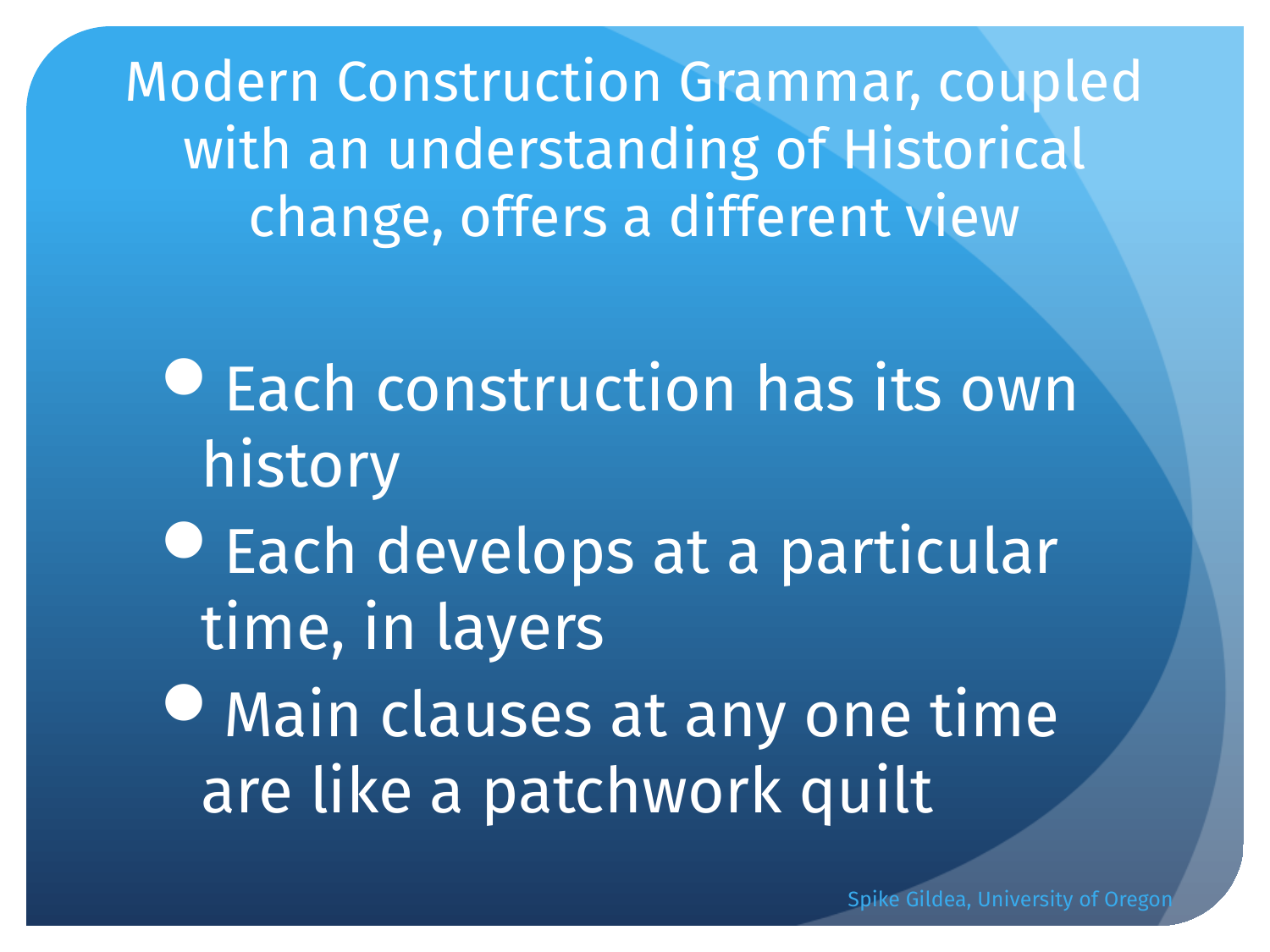

# Modern Construction Grammar, coupled with an understanding of Historical change, offers a different view

Each construction has its own history
Each develops at a particular time, in layers
Main clauses at any one time are like a patchwork quilt
Spike Gildea, University of Oregon